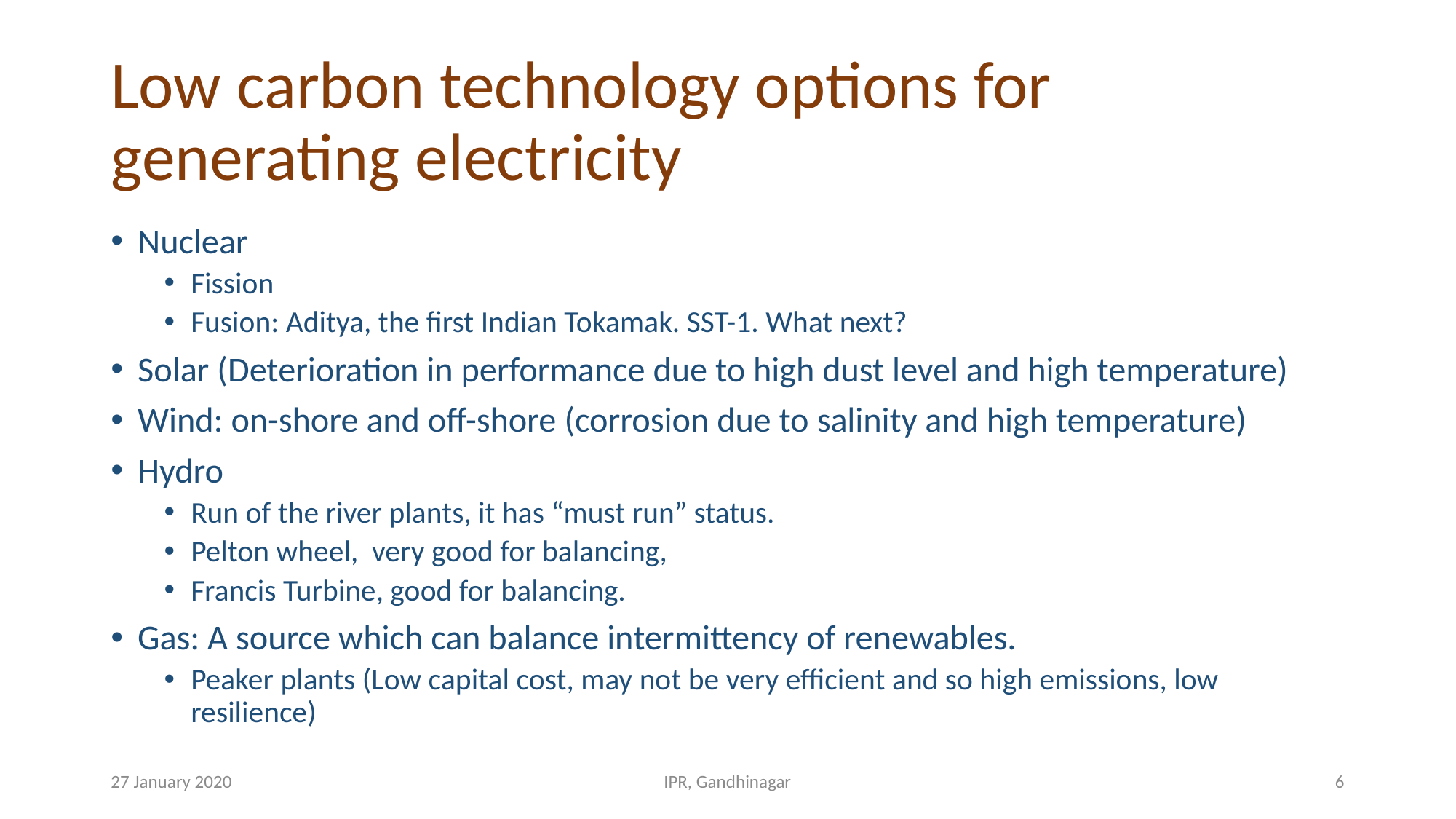

# Low carbon technology options for generating electricity
Nuclear
Fission
Fusion: Aditya, the first Indian Tokamak. SST-1. What next?
Solar (Deterioration in performance due to high dust level and high temperature)
Wind: on-shore and off-shore (corrosion due to salinity and high temperature)
Hydro
Run of the river plants, it has “must run” status.
Pelton wheel,  very good for balancing,
Francis Turbine, good for balancing.
Gas: A source which can balance intermittency of renewables.
Peaker plants (Low capital cost, may not be very efficient and so high emissions, low resilience)
27 January 2020
IPR, Gandhinagar
6